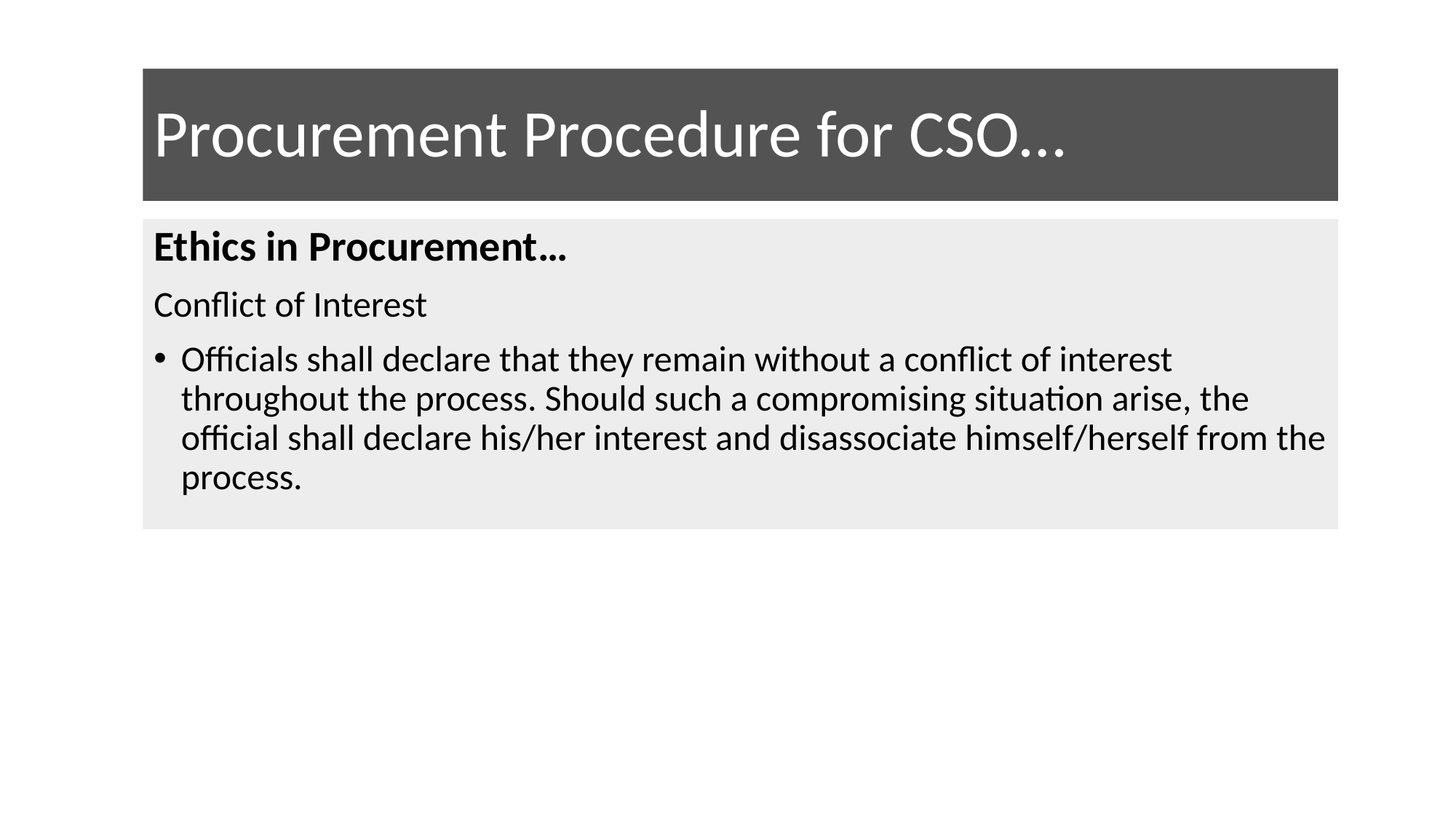

# Procurement Procedure for CSO…
Ethics in Procurement…
Conflict of Interest
Officials shall declare that they remain without a conflict of interest throughout the process. Should such a compromising situation arise, the official shall declare his/her interest and disassociate himself/herself from the process.